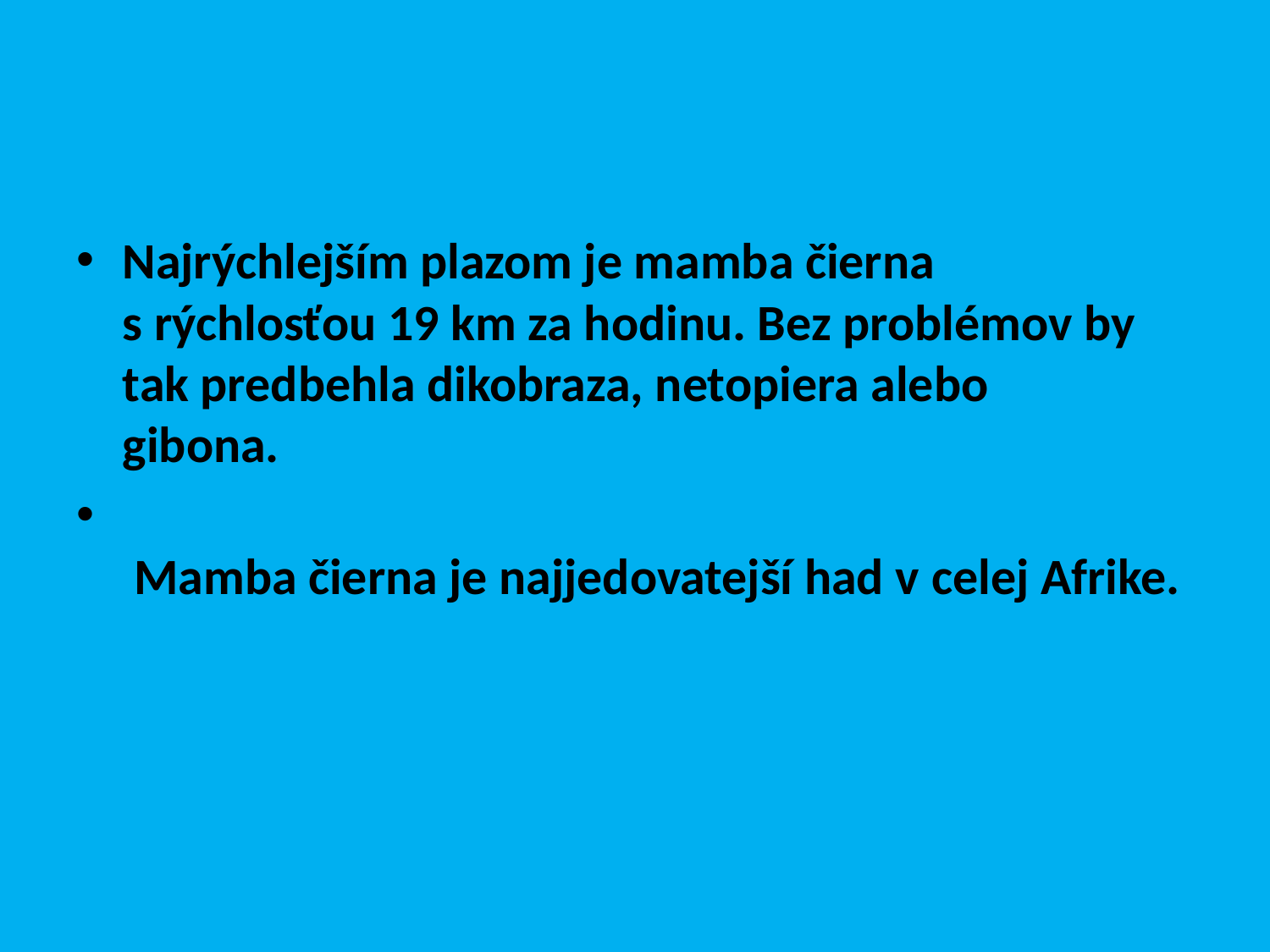

Najrýchlejším plazom je mamba čierna s rýchlosťou 19 km za hodinu. Bez problémov by tak predbehla dikobraza, netopiera alebo gibona.
 Mamba čierna je najjedovatejší had v celej Afrike.